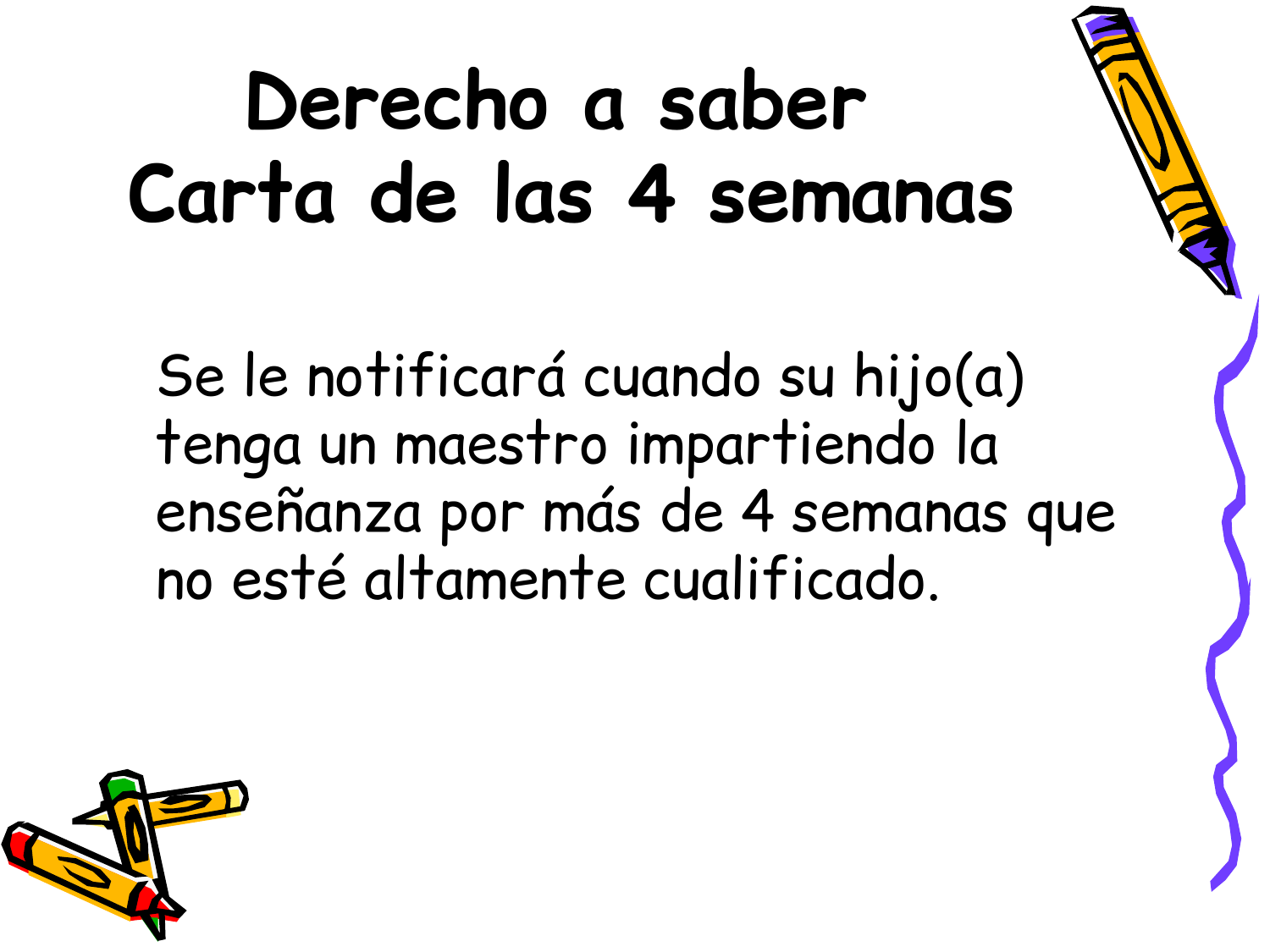

# Derecho a saber Carta de las 4 semanas

	Se le notificará cuando su hijo(a) tenga un maestro impartiendo la enseñanza por más de 4 semanas que no esté altamente cualificado.